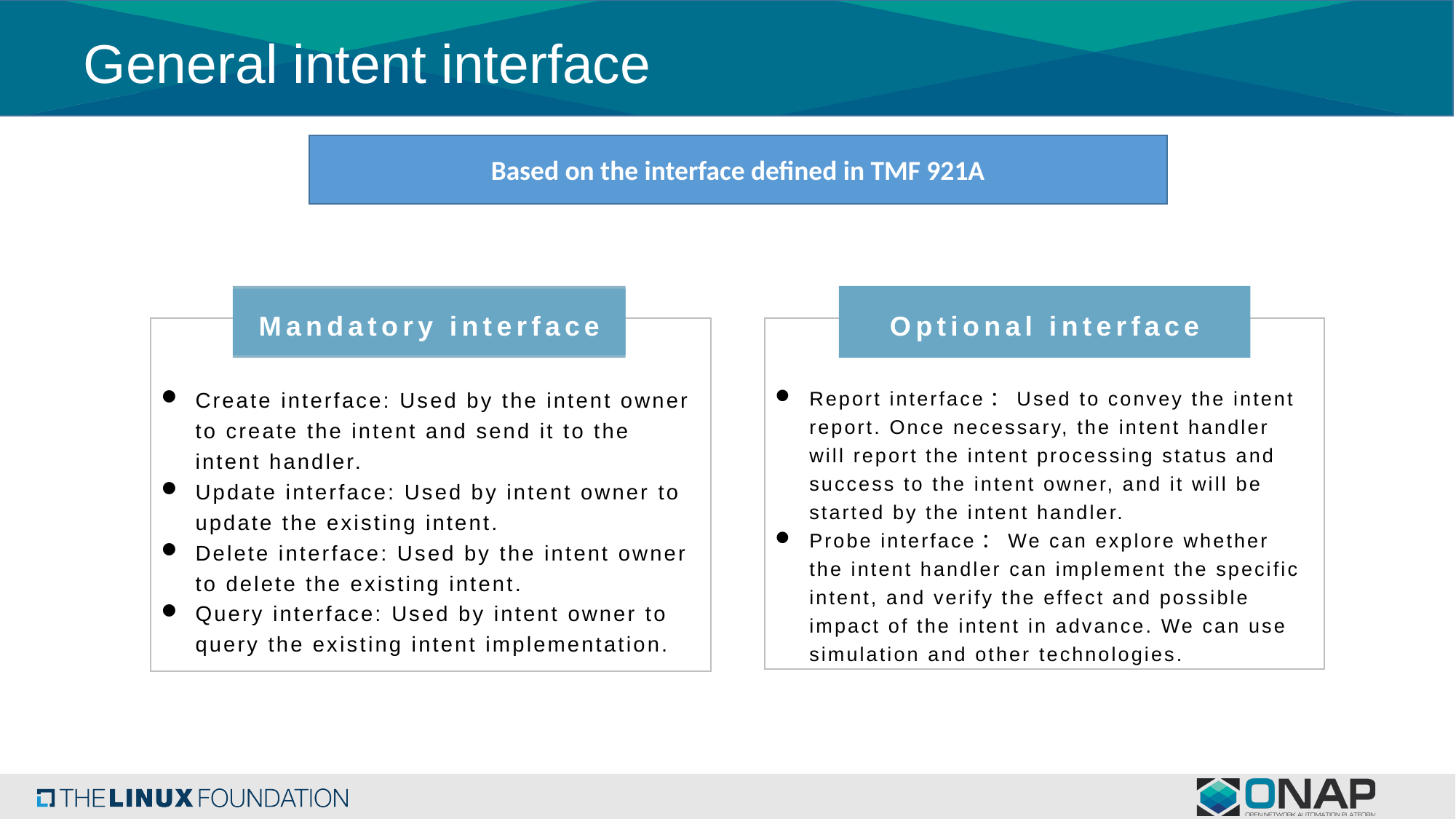

# General intent interface
Based on the interface defined in TMF 921A

Mandatory interface
Optional interface

Create interface: Used by the intent owner to create the intent and send it to the intent handler.
Update interface: Used by intent owner to update the existing intent.
Delete interface: Used by the intent owner to delete the existing intent.
Query interface: Used by intent owner to query the existing intent implementation.
Report interface：Used to convey the intent report. Once necessary, the intent handler will report the intent processing status and success to the intent owner, and it will be started by the intent handler.
Probe interface：We can explore whether the intent handler can implement the specific intent, and verify the effect and possible impact of the intent in advance. We can use simulation and other technologies.